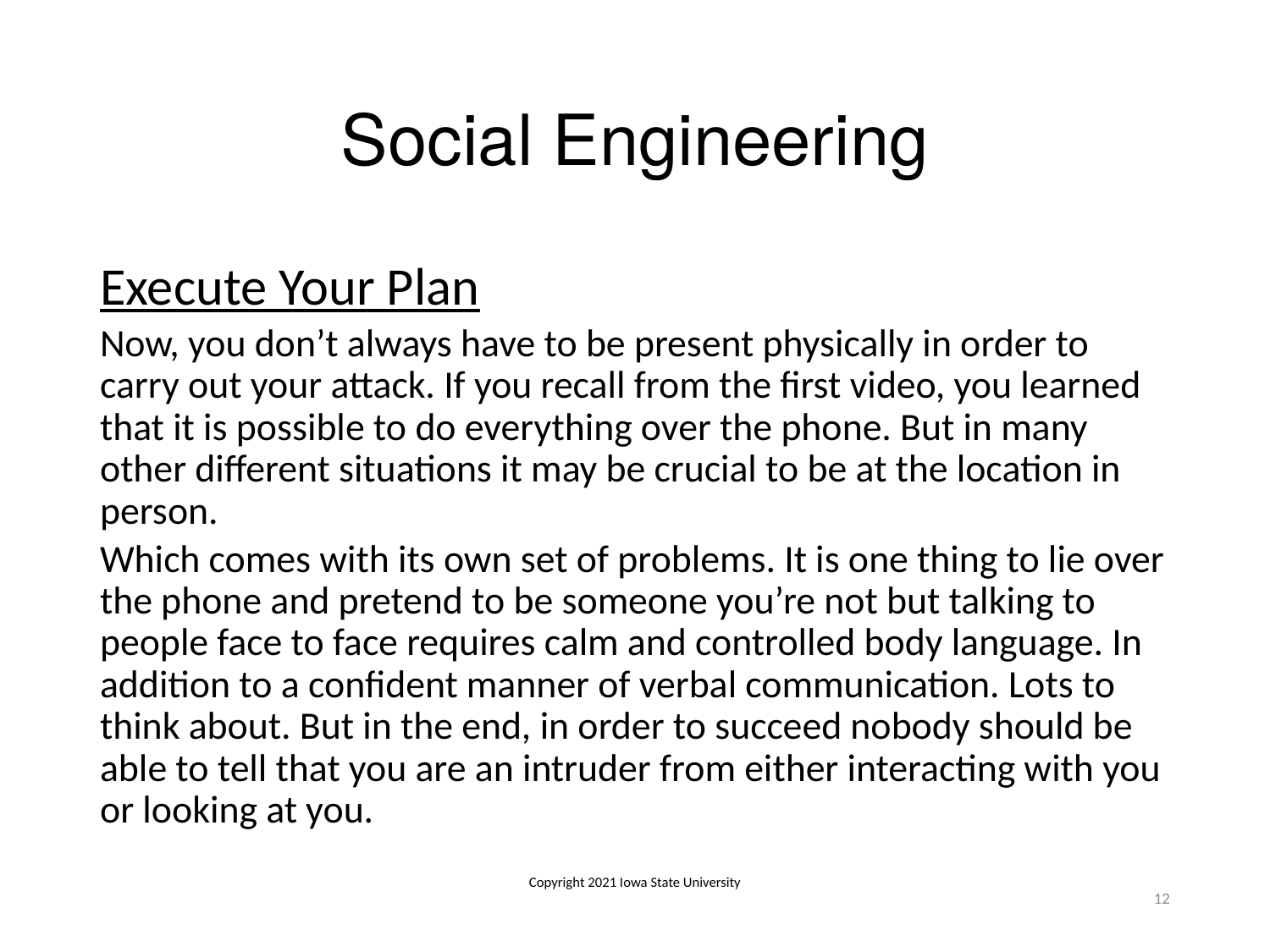

# Social Engineering
Execute Your Plan
Now, you don’t always have to be present physically in order to carry out your attack. If you recall from the first video, you learned that it is possible to do everything over the phone. But in many other different situations it may be crucial to be at the location in person.
Which comes with its own set of problems. It is one thing to lie over the phone and pretend to be someone you’re not but talking to people face to face requires calm and controlled body language. In addition to a confident manner of verbal communication. Lots to think about. But in the end, in order to succeed nobody should be able to tell that you are an intruder from either interacting with you or looking at you.
Copyright 2021 Iowa State University
12